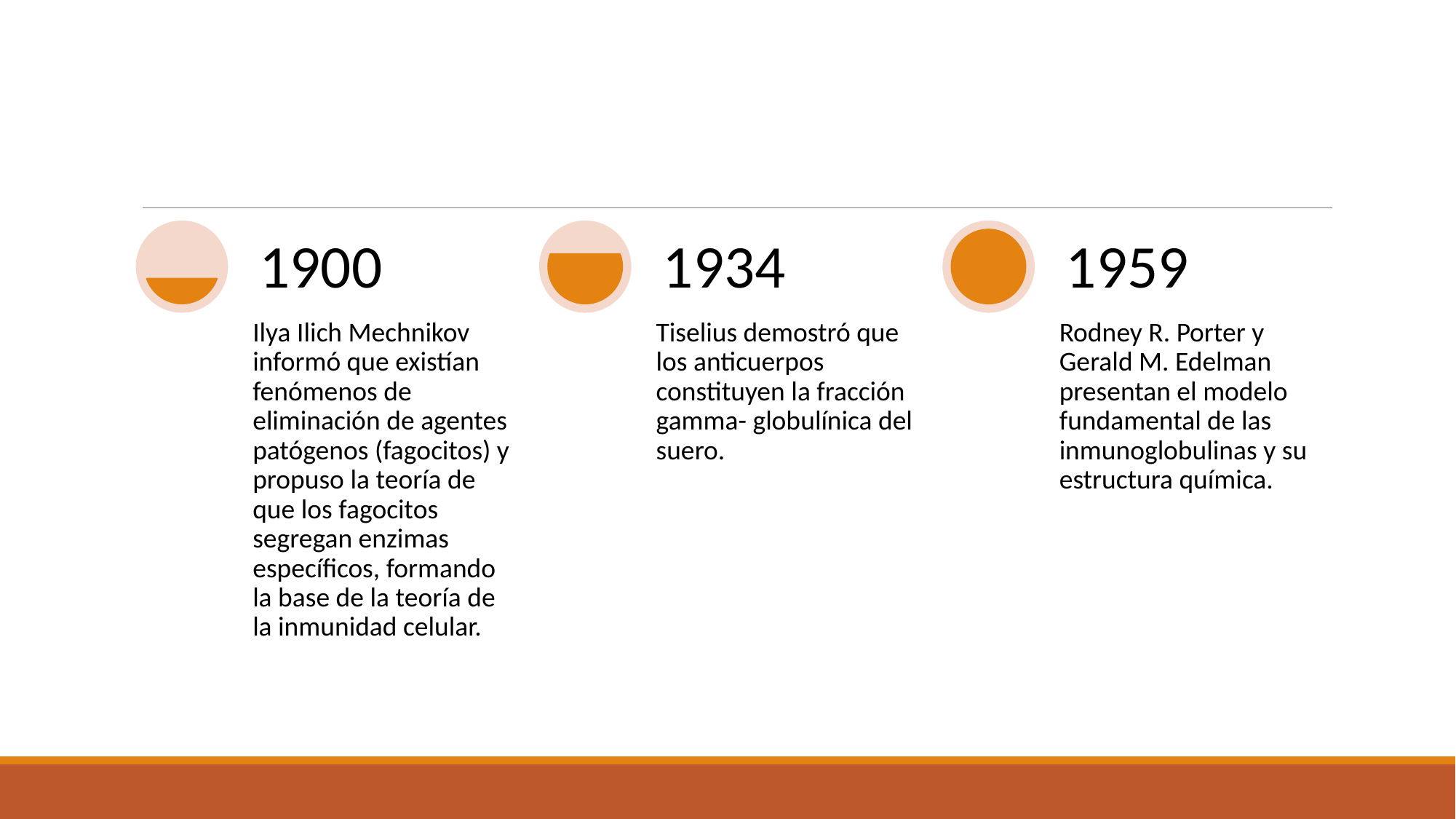

#
Ilya Ilich Mechnikov informó que existían fenómenos de eliminación de agentes patógenos (fagocitos) y propuso la teoría de que los fagocitos segregan enzimas específicos, formando la base de la teoría de la inmunidad celular.
1900
Tiselius demostró que los anticuerpos constituyen la fracción gamma- globulínica del suero.
1934
Rodney R. Porter y Gerald M. Edelman presentan el modelo fundamental de las inmunoglobulinas y su estructura química.
1959